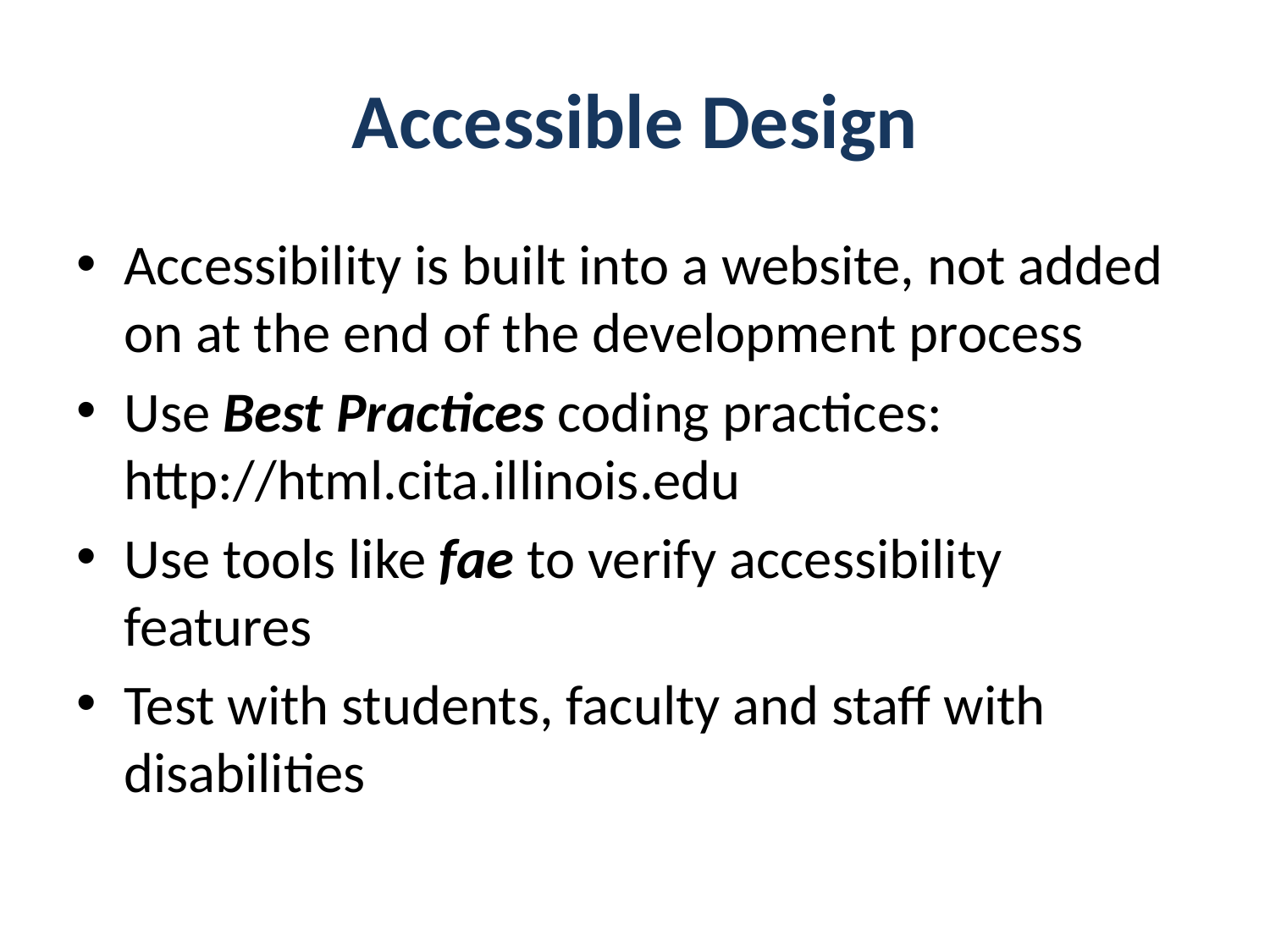

# Accessible Design
Accessibility is built into a website, not added on at the end of the development process
Use Best Practices coding practices:
http://html.cita.illinois.edu
Use tools like fae to verify accessibility features
Test with students, faculty and staff with disabilities